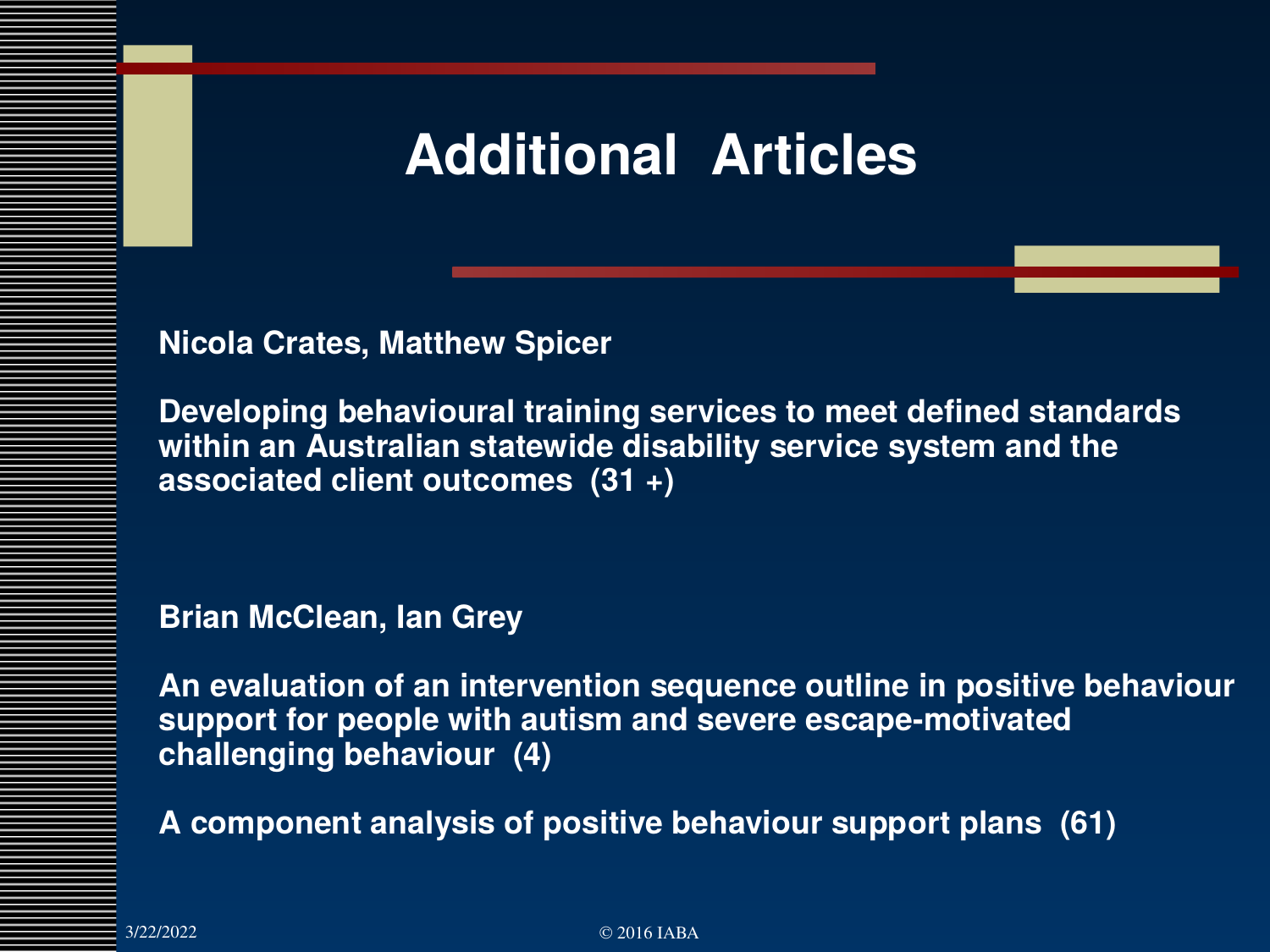

Additional  Articles
Nicola Crates, Matthew Spicer

Developing behavioural training services to meet defined standards within an Australian statewide disability service system and the associated client outcomes  (31 +)

Brian McClean, Ian Grey

An evaluation of an intervention sequence outline in positive behaviour support for people with autism and severe escape-motivated challenging behaviour  (4)

A component analysis of positive behaviour support plans  (61)

3/22/2022
© 2016 IABA